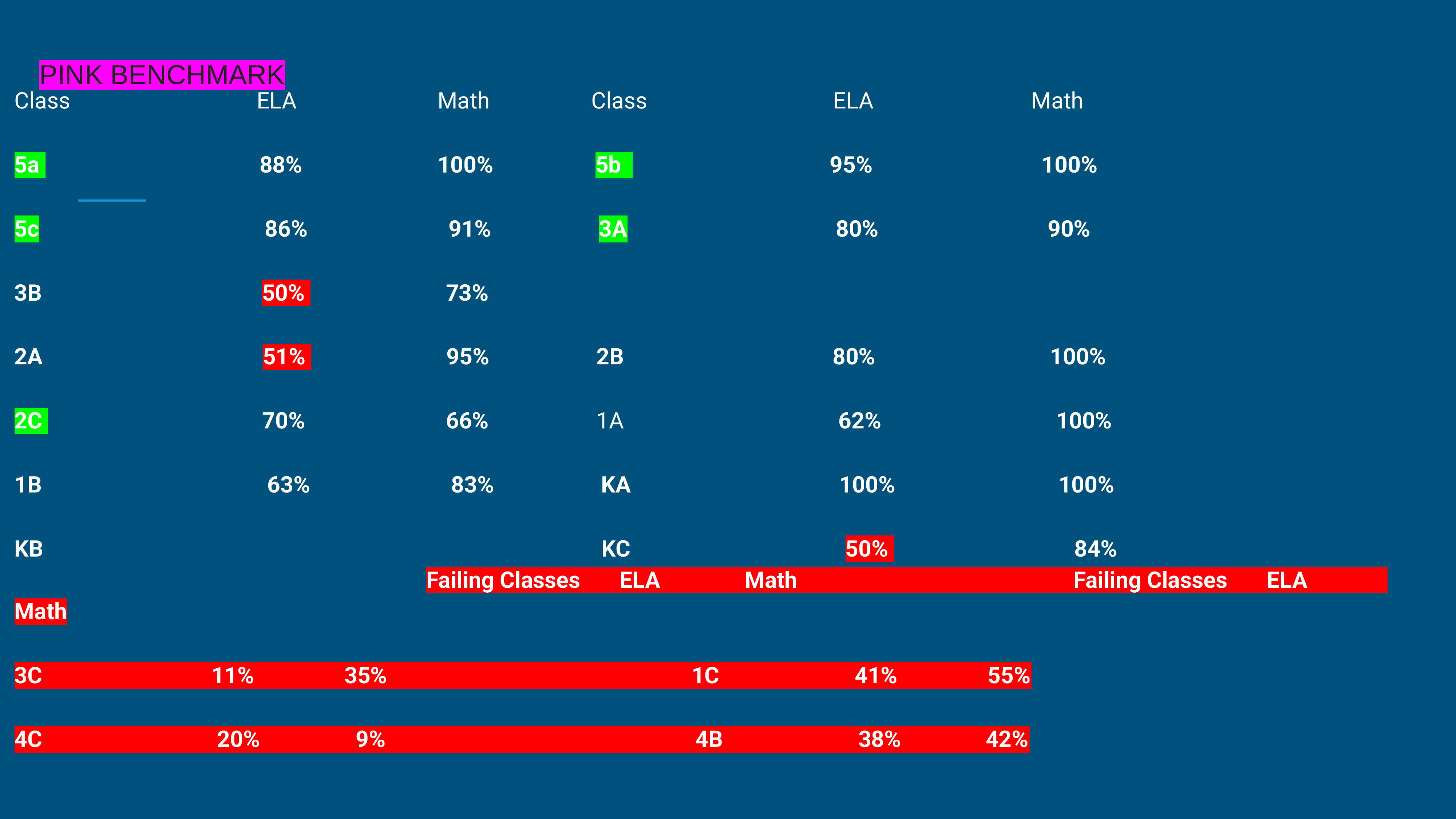

# PINK BENCHMARK
Class                                 ELA                         Math                  Class                                 ELA                            Math
5a                                       88%                        100%                  5b                                     95%                              100%
5c                                        86%                         91%                   3A                                     80%                              90%
3B                                       50%                         73%
2A                                       51%                         95%                   2B                                     80%                               100%
2C                                       70%                         66%                   1A                                      62%                               100%
1B                                        63%                         83%                   KA                                     100%                             100%
KB                                                                                                   KC                                      50%                                 84%                                                                                                                                 Failing Classes       ELA               Math                                                 Failing Classes       ELA               Math
3C                              11%                35%                                                      1C                        41%                55%
4C                               20%                 9%                                                       4B                        38%               42%